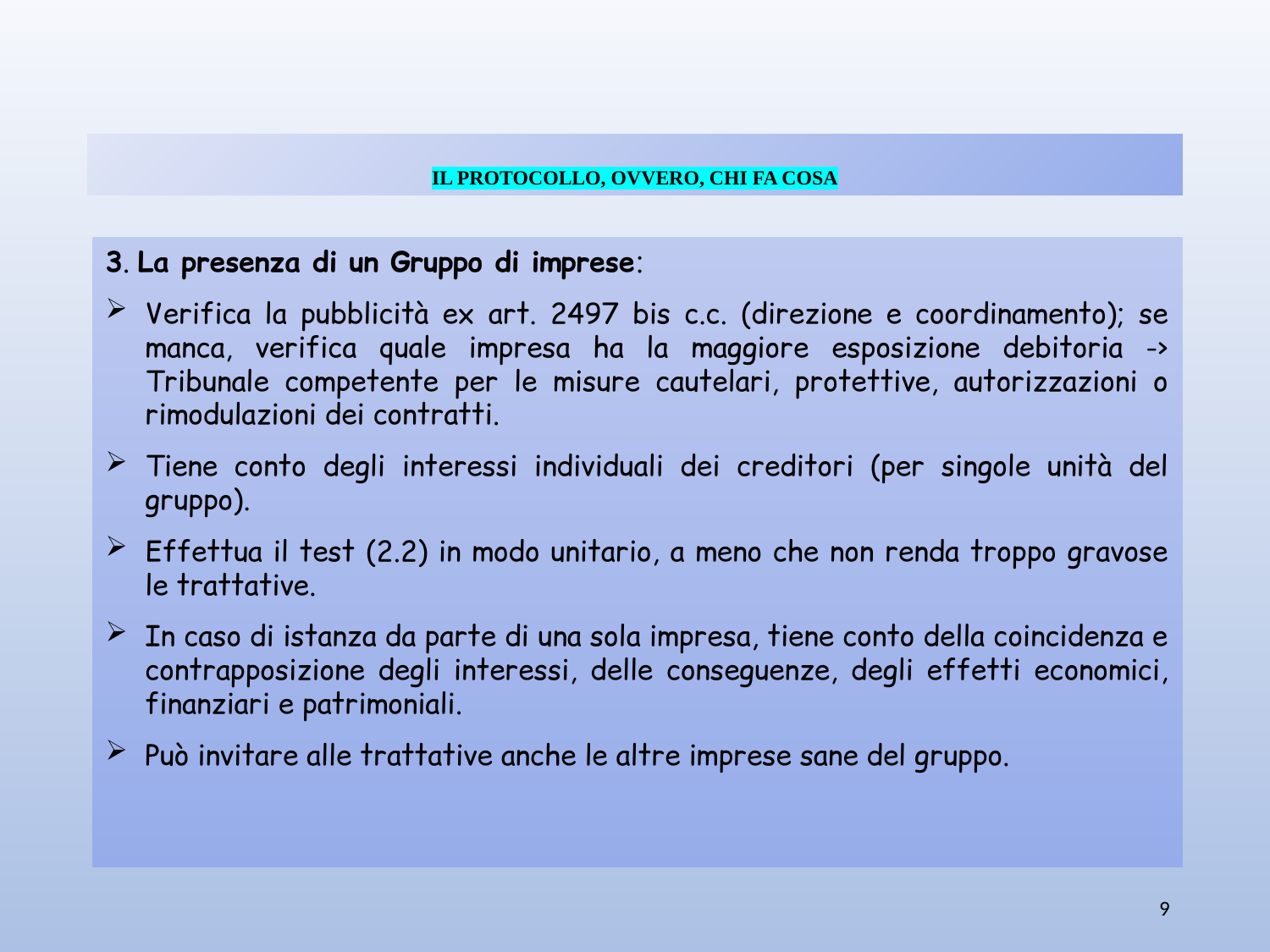

# IL PROTOCOLLO, OVVERO, CHI FA COSA
3. La presenza di un Gruppo di imprese:
Verifica la pubblicità ex art. 2497 bis c.c. (direzione e coordinamento); se manca, verifica quale impresa ha la maggiore esposizione debitoria -> Tribunale competente per le misure cautelari, protettive, autorizzazioni o rimodulazioni dei contratti.
Tiene conto degli interessi individuali dei creditori (per singole unità del gruppo).
Effettua il test (2.2) in modo unitario, a meno che non renda troppo gravose le trattative.
In caso di istanza da parte di una sola impresa, tiene conto della coincidenza e contrapposizione degli interessi, delle conseguenze, degli effetti economici, finanziari e patrimoniali.
Può invitare alle trattative anche le altre imprese sane del gruppo.

9